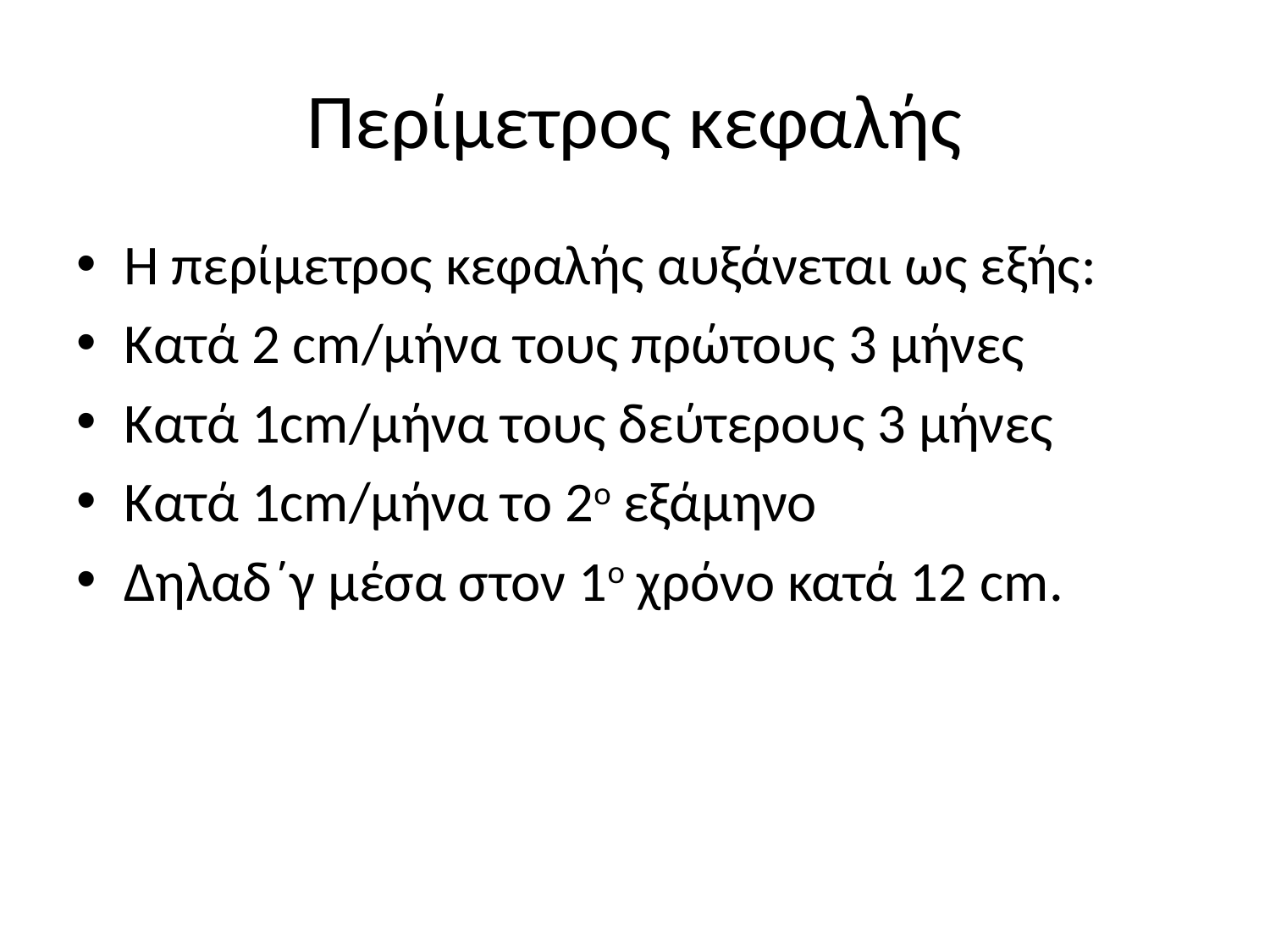

# Περίμετρος κεφαλής
Η περίμετρος κεφαλής αυξάνεται ως εξής:
Κατά 2 cm/μήνα τους πρώτους 3 μήνες
Κατά 1cm/μήνα τους δεύτερους 3 μήνες
Κατά 1cm/μήνα το 2ο εξάμηνο
Δηλαδ΄γ μέσα στον 1ο χρόνο κατά 12 cm.